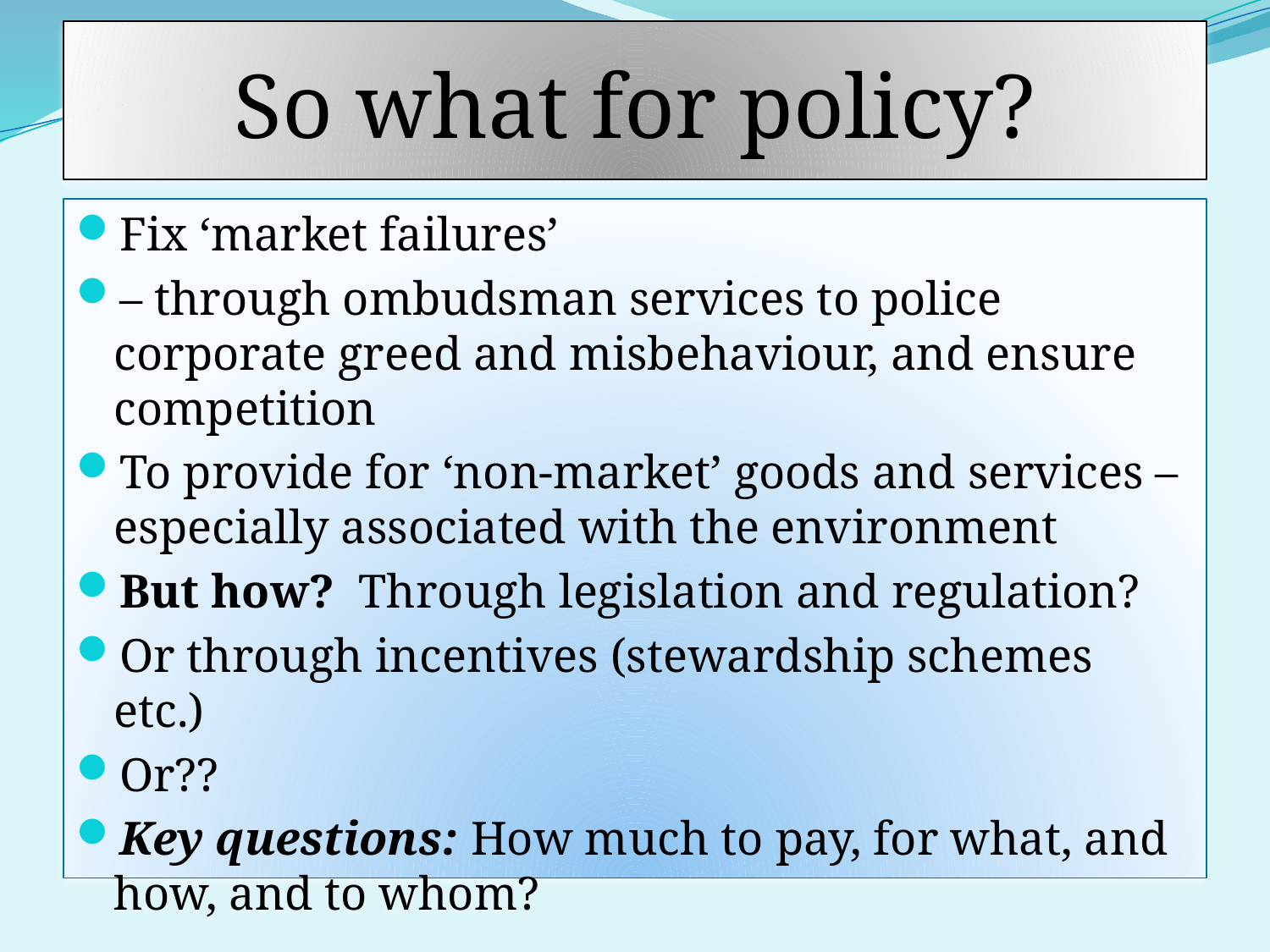

# So what for policy?
Fix ‘market failures’
– through ombudsman services to police corporate greed and misbehaviour, and ensure competition
To provide for ‘non-market’ goods and services – especially associated with the environment
But how?  Through legislation and regulation?
Or through incentives (stewardship schemes etc.)
Or??
Key questions: How much to pay, for what, and how, and to whom?